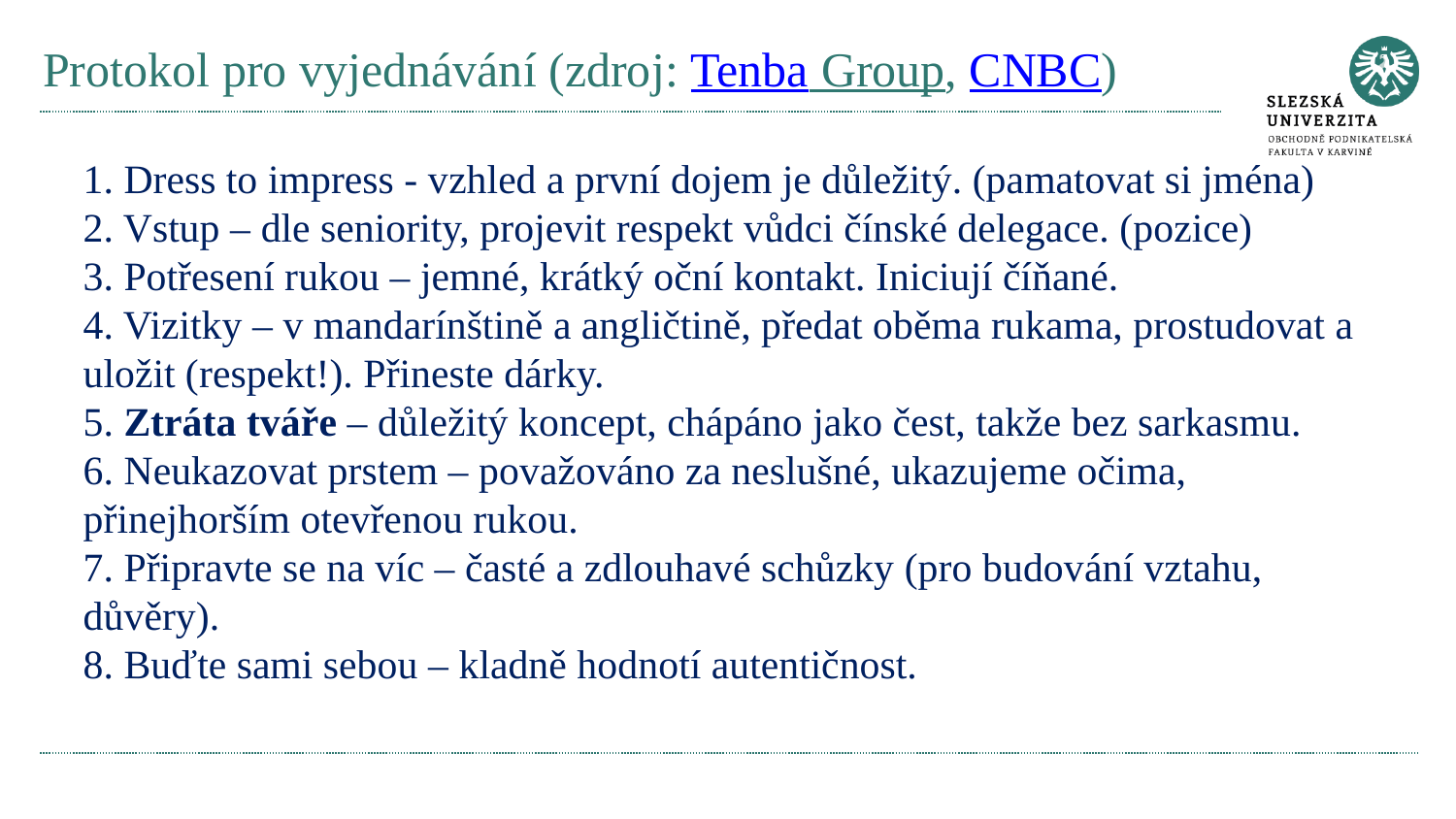

# Protokol pro vyjednávání (zdroj: Tenba Group, CNBC)
1. Dress to impress - vzhled a první dojem je důležitý. (pamatovat si jména)
2. Vstup – dle seniority, projevit respekt vůdci čínské delegace. (pozice)
3. Potřesení rukou – jemné, krátký oční kontakt. Iniciují číňané.
4. Vizitky – v mandarínštině a angličtině, předat oběma rukama, prostudovat a uložit (respekt!). Přineste dárky.
5. Ztráta tváře – důležitý koncept, chápáno jako čest, takže bez sarkasmu.
6. Neukazovat prstem – považováno za neslušné, ukazujeme očima, přinejhorším otevřenou rukou.
7. Připravte se na víc – časté a zdlouhavé schůzky (pro budování vztahu, důvěry).
8. Buďte sami sebou – kladně hodnotí autentičnost.